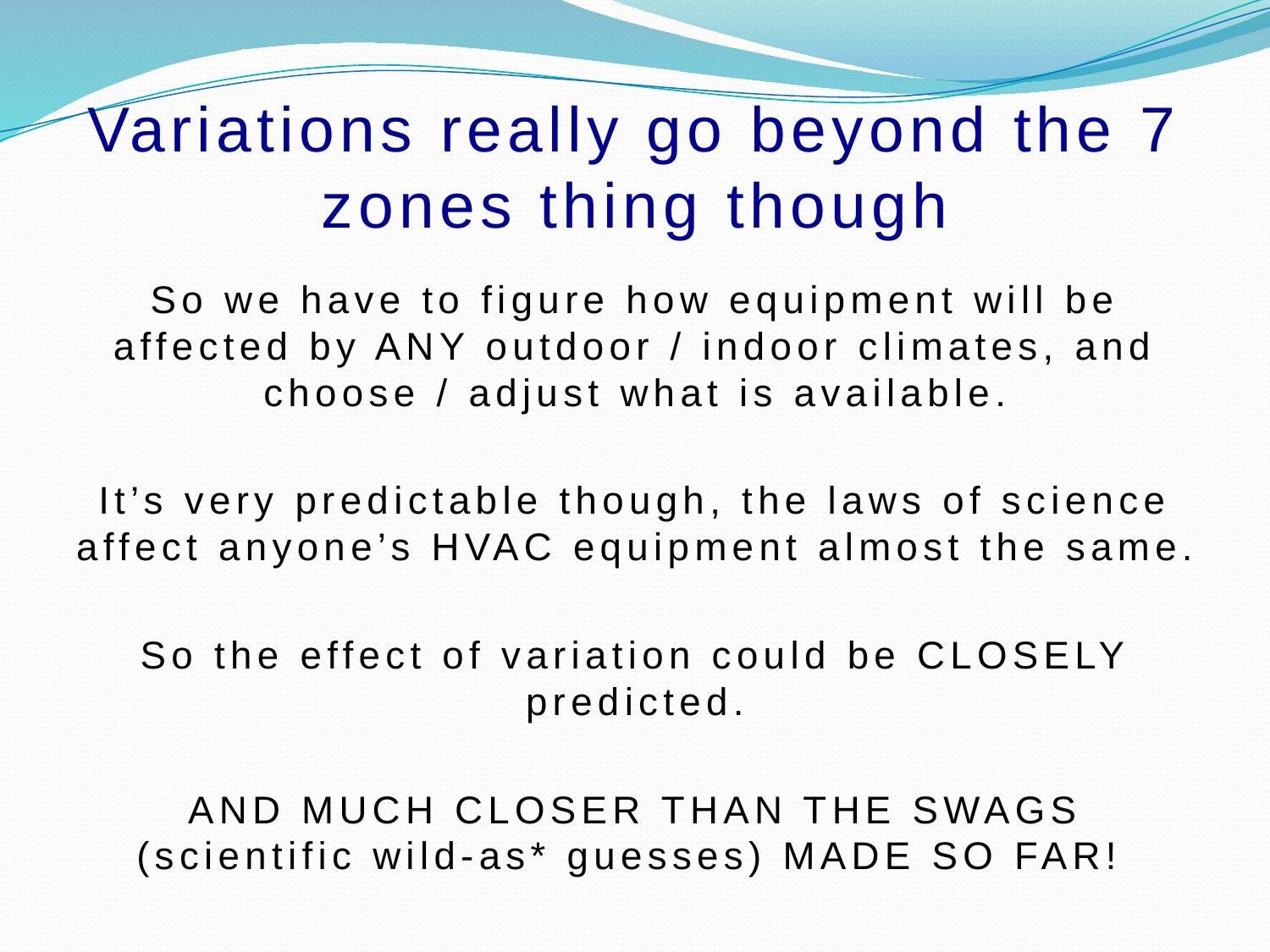

# Variations really go beyond the 7 zones thing though
So we have to figure how equipment will be affected by ANY outdoor / indoor climates, and choose / adjust what is available.

It’s very predictable though, the laws of science affect anyone’s HVAC equipment almost the same.

So the effect of variation could be CLOSELY predicted.

AND MUCH CLOSER THAN THE SWAGS (scientific wild-as* guesses) MADE SO FAR!